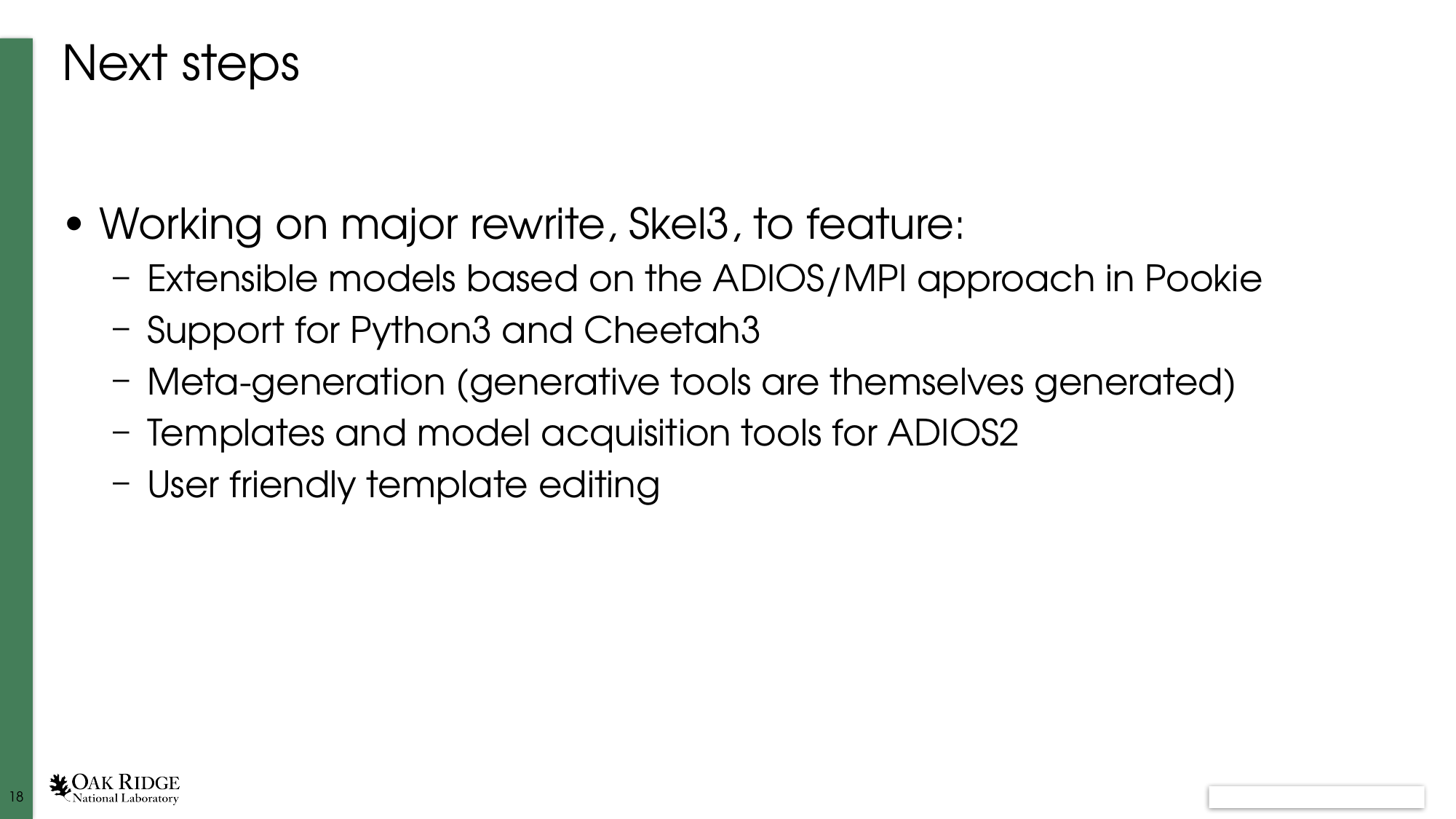

# Next steps
Working on major rewrite, Skel3, to feature:
Extensible models based on the ADIOS/MPI approach in Pookie
Support for Python3 and Cheetah3
Meta-generation (generative tools are themselves generated)
Templates and model acquisition tools for ADIOS2
User friendly template editing